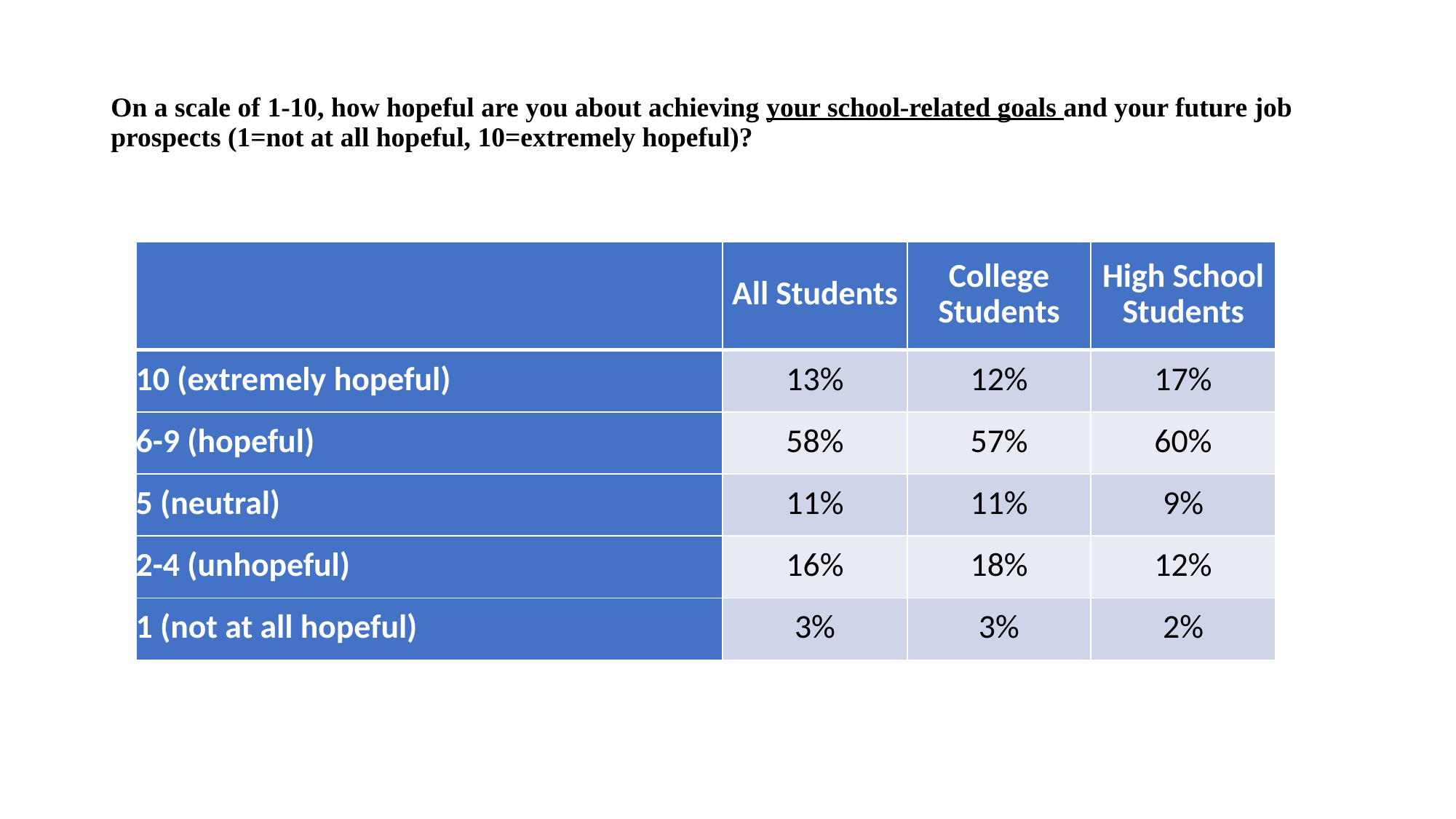

# On a scale of 1-10, how hopeful are you about achieving your school-related goals and your future job prospects (1=not at all hopeful, 10=extremely hopeful)?
|  | All Students | College Students | High School Students |
| --- | --- | --- | --- |
| 10 (extremely hopeful) | 13% | 12% | 17% |
| 6-9 (hopeful) | 58% | 57% | 60% |
| 5 (neutral) | 11% | 11% | 9% |
| 2-4 (unhopeful) | 16% | 18% | 12% |
| 1 (not at all hopeful) | 3% | 3% | 2% |